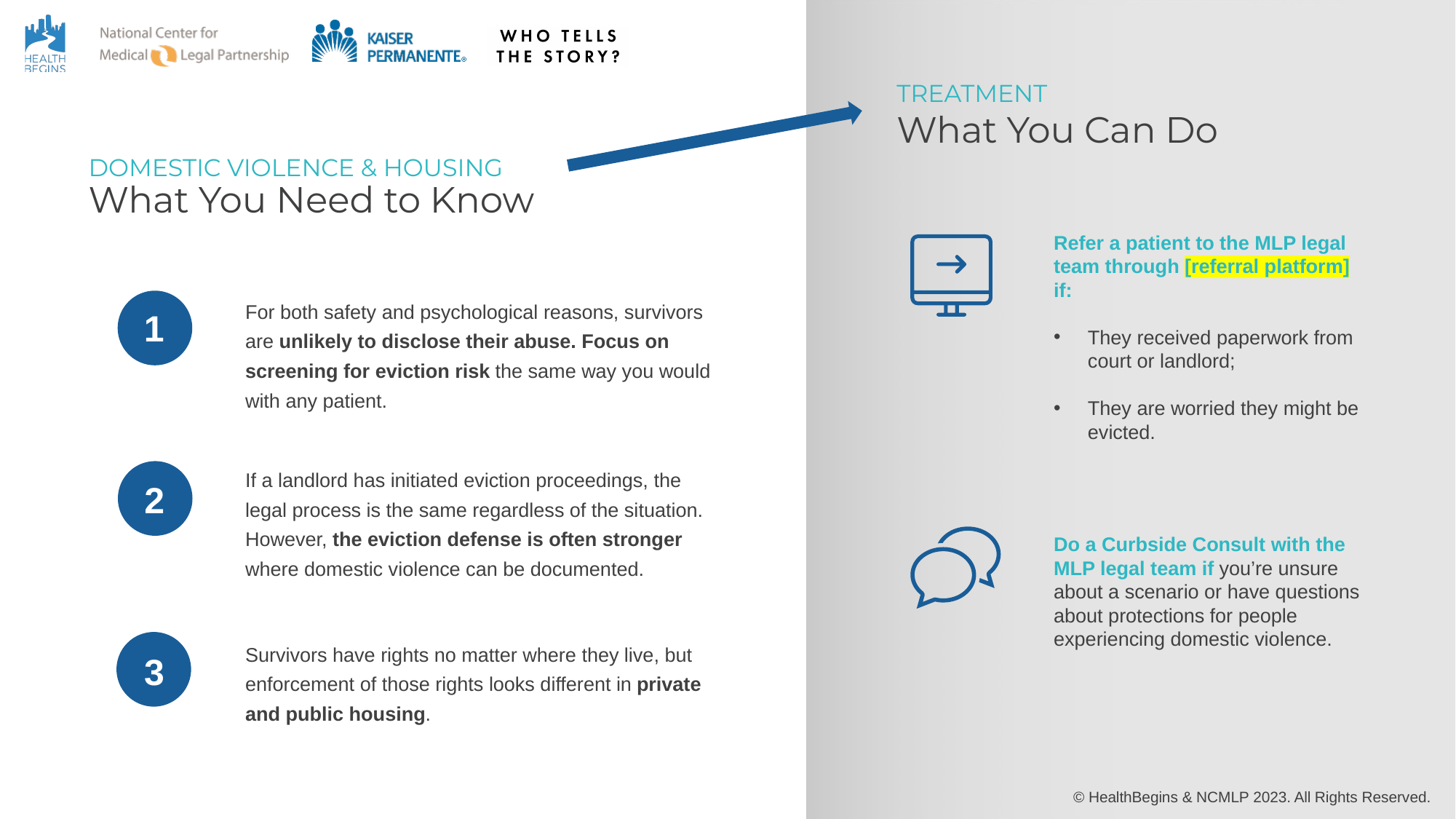

TREATMENT
What You Can Do

DOMESTIC VIOLENCE & HOUSING
What You Need to Know
Refer a patient to the MLP legal team through [referral platform] if:

They received paperwork from court or landlord;

They are worried they might be evicted.

For both safety and psychological reasons, survivors are unlikely to disclose their abuse. Focus on screening for eviction risk the same way you would with any patient.

1
If a landlord has initiated eviction proceedings, the legal process is the same regardless of the situation. However, the eviction defense is often stronger where domestic violence can be documented.

2

Do a Curbside Consult with the MLP legal team if you’re unsure about a scenario or have questions about protections for people experiencing domestic violence.
Survivors have rights no matter where they live, but enforcement of those rights looks different in private and public housing.

3